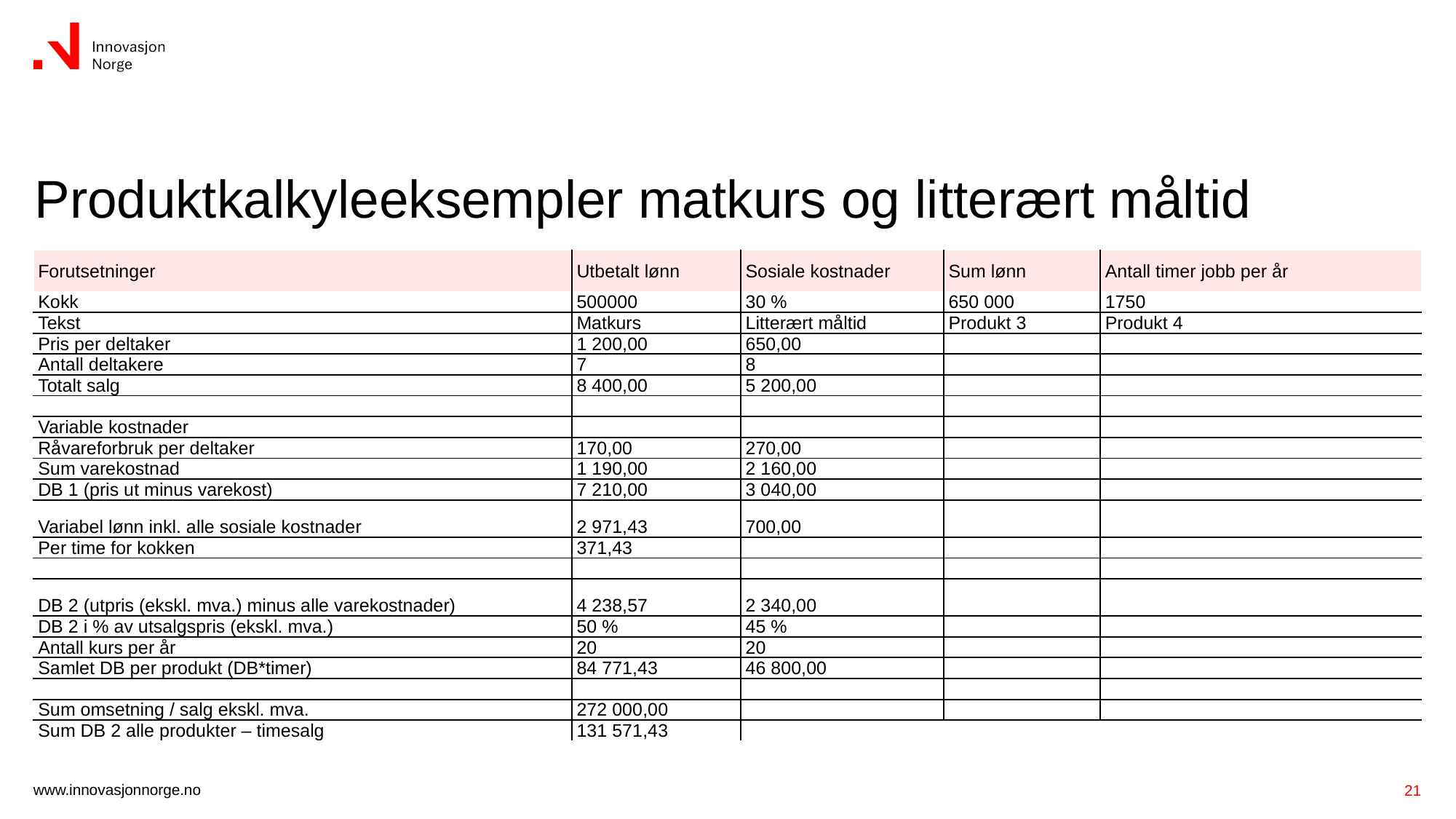

# Produktkalkyleeksempler matkurs og litterært måltid
| Forutsetninger | Utbetalt lønn | Sosiale kostnader | Sum lønn | Antall timer jobb per år |
| --- | --- | --- | --- | --- |
| Kokk | 500000 | 30 % | 650 000 | 1750 |
| Tekst | Matkurs | Litterært måltid | Produkt 3 | Produkt 4 |
| Pris per deltaker | 1 200,00 | 650,00 |  |  |
| Antall deltakere | 7 | 8 |  |  |
| Totalt salg | 8 400,00 | 5 200,00 |  |  |
|  |  |  |  |  |
| Variable kostnader |  |  |  |  |
| Råvareforbruk per deltaker | 170,00 | 270,00 |  |  |
| Sum varekostnad | 1 190,00 | 2 160,00 |  |  |
| DB 1 (pris ut minus varekost) | 7 210,00 | 3 040,00 |  |  |
| Variabel lønn inkl. alle sosiale kostnader | 2 971,43 | 700,00 |  |  |
| Per time for kokken | 371,43 |  |  |  |
|  |  |  |  |  |
| DB 2 (utpris (ekskl. mva.) minus alle varekostnader) | 4 238,57 | 2 340,00 |  |  |
| DB 2 i % av utsalgspris (ekskl. mva.) | 50 % | 45 % |  |  |
| Antall kurs per år | 20 | 20 |  |  |
| Samlet DB per produkt (DB\*timer) | 84 771,43 | 46 800,00 |  |  |
|  |  |  |  |  |
| Sum omsetning / salg ekskl. mva. | 272 000,00 |  |  |  |
| Sum DB 2 alle produkter – timesalg | 131 571,43 |  |  |  |
21